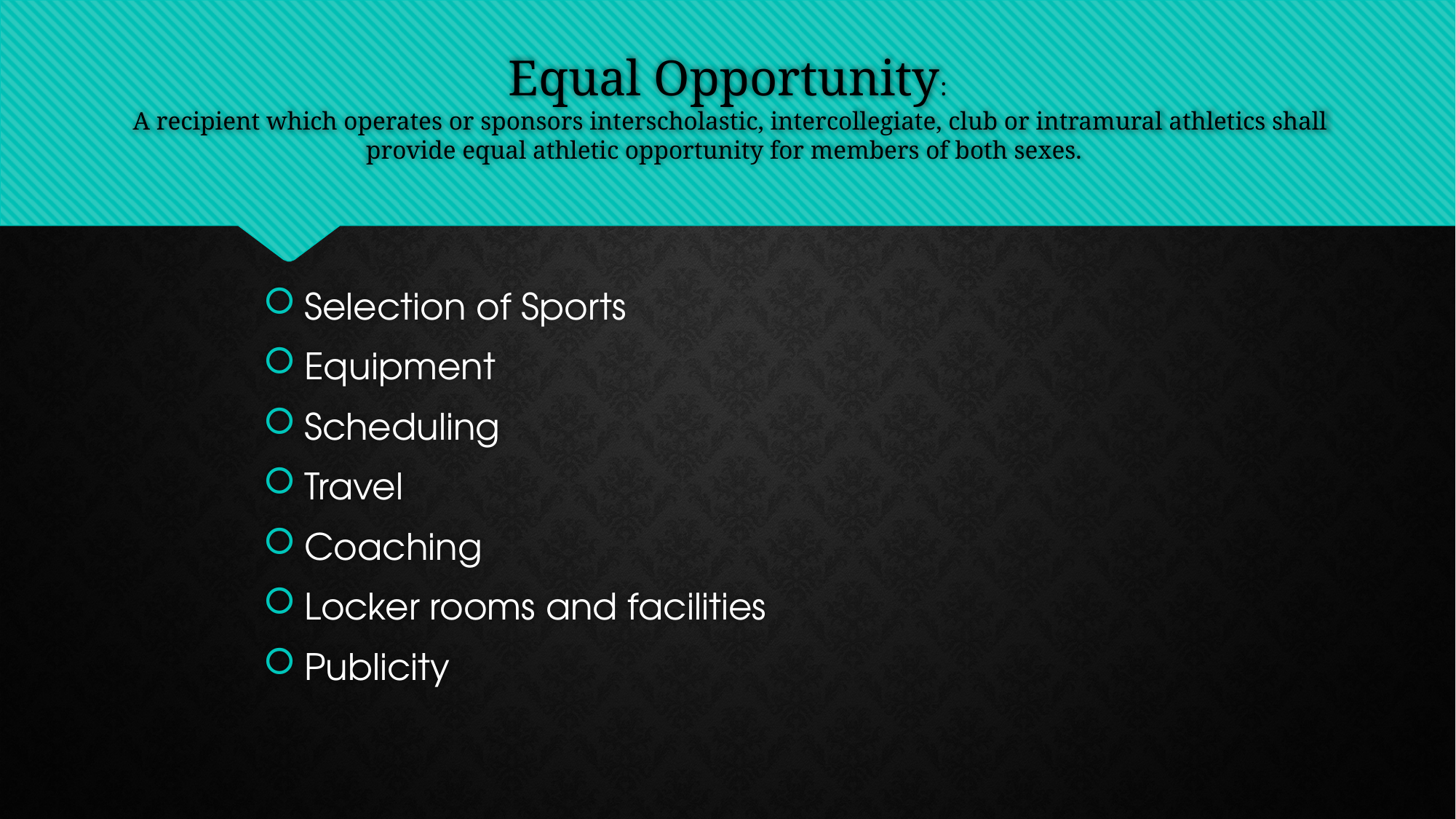

# Equal Opportunity: A recipient which operates or sponsors interscholastic, intercollegiate, club or intramural athletics shall provide equal athletic opportunity for members of both sexes.
Selection of Sports
Equipment
Scheduling
Travel
Coaching
Locker rooms and facilities
Publicity